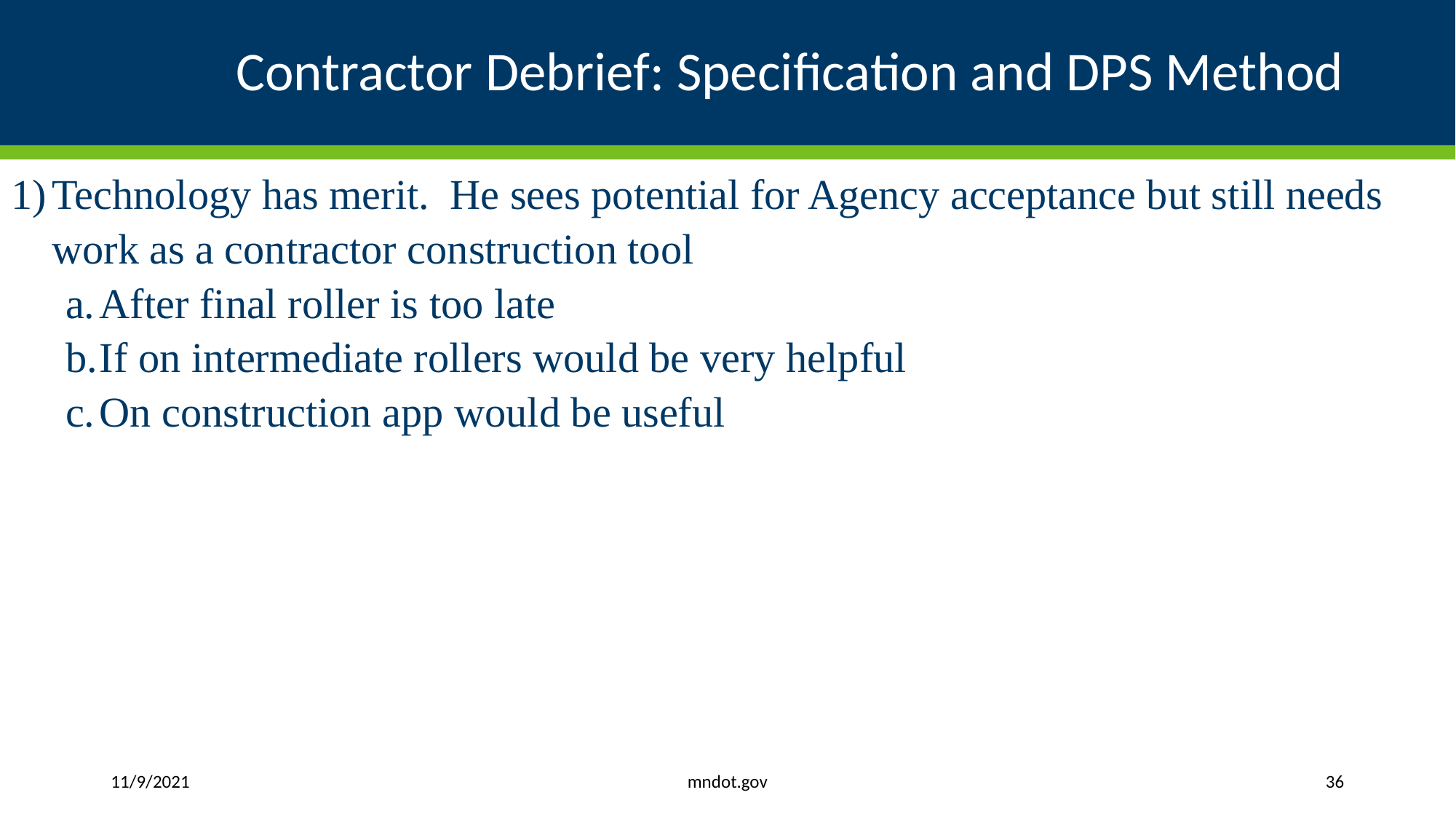

# Contractor Debrief: Specification and DPS Method
Technology has merit.  He sees potential for Agency acceptance but still needs work as a contractor construction tool
After final roller is too late
If on intermediate rollers would be very helpful
On construction app would be useful

mndot.gov
11/9/2021
36